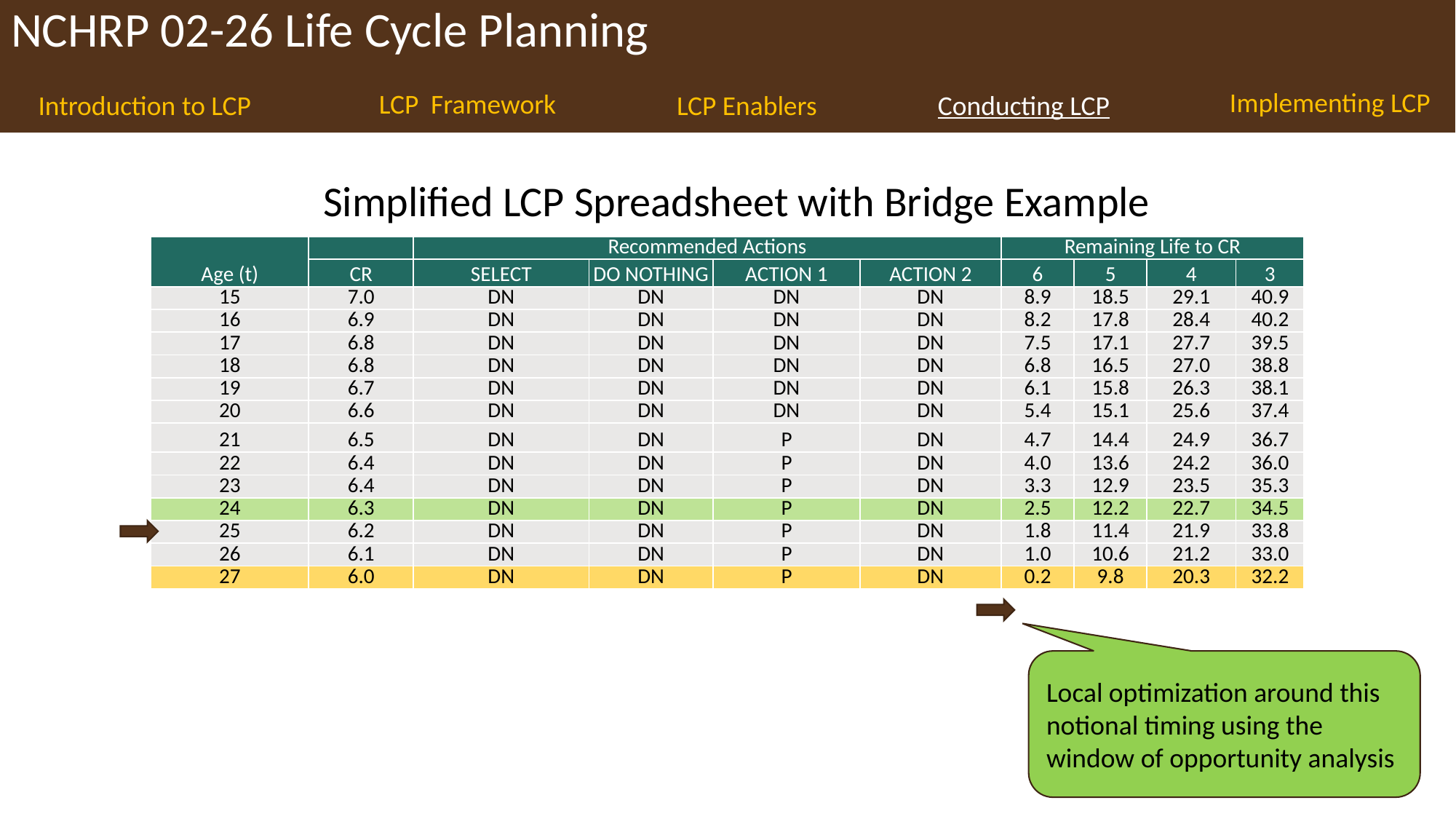

# Simplified LCP Spreadsheet with Bridge Example
| Age (t) |  | Recommended Actions |  |  |  | Remaining Life to CR |  |  |  |
| --- | --- | --- | --- | --- | --- | --- | --- | --- | --- |
| Age (t) | CR | SELECT | DO NOTHING | ACTION 1 | ACTION 2 | 6 | 5 | 4 | 3 |
| 15 | 7.0 | DN | DN | DN | DN | 8.9 | 18.5 | 29.1 | 40.9 |
| 16 | 6.9 | DN | DN | DN | DN | 8.2 | 17.8 | 28.4 | 40.2 |
| 17 | 6.8 | DN | DN | DN | DN | 7.5 | 17.1 | 27.7 | 39.5 |
| 18 | 6.8 | DN | DN | DN | DN | 6.8 | 16.5 | 27.0 | 38.8 |
| 19 | 6.7 | DN | DN | DN | DN | 6.1 | 15.8 | 26.3 | 38.1 |
| 20 | 6.6 | DN | DN | DN | DN | 5.4 | 15.1 | 25.6 | 37.4 |
| 21 | 6.5 | DN | DN | P | DN | 4.7 | 14.4 | 24.9 | 36.7 |
| 22 | 6.4 | DN | DN | P | DN | 4.0 | 13.6 | 24.2 | 36.0 |
| 23 | 6.4 | DN | DN | P | DN | 3.3 | 12.9 | 23.5 | 35.3 |
| 24 | 6.3 | DN | DN | P | DN | 2.5 | 12.2 | 22.7 | 34.5 |
| 25 | 6.2 | DN | DN | P | DN | 1.8 | 11.4 | 21.9 | 33.8 |
| 26 | 6.1 | DN | DN | P | DN | 1.0 | 10.6 | 21.2 | 33.0 |
| 27 | 6.0 | DN | DN | P | DN | 0.2 | 9.8 | 20.3 | 32.2 |

Local optimization around this notional timing using the window of opportunity analysis